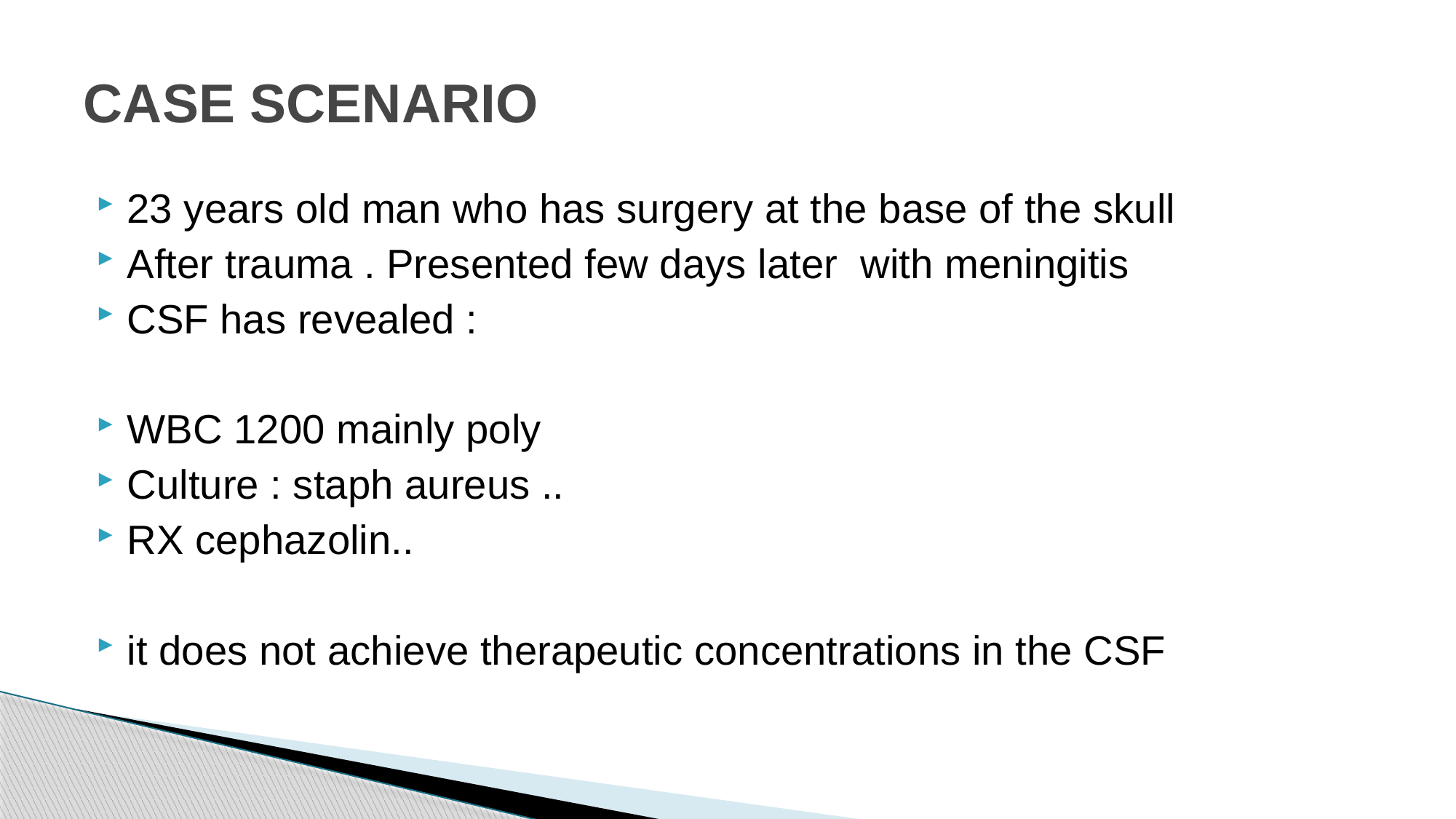

# CASE SCENARIO
23 years old man who has surgery at the base of the skull
After trauma . Presented few days later  with meningitis
CSF has revealed :

WBC 1200 mainly poly
Culture : staph aureus ..
RX cephazolin..

it does not achieve therapeutic concentrations in the CSF